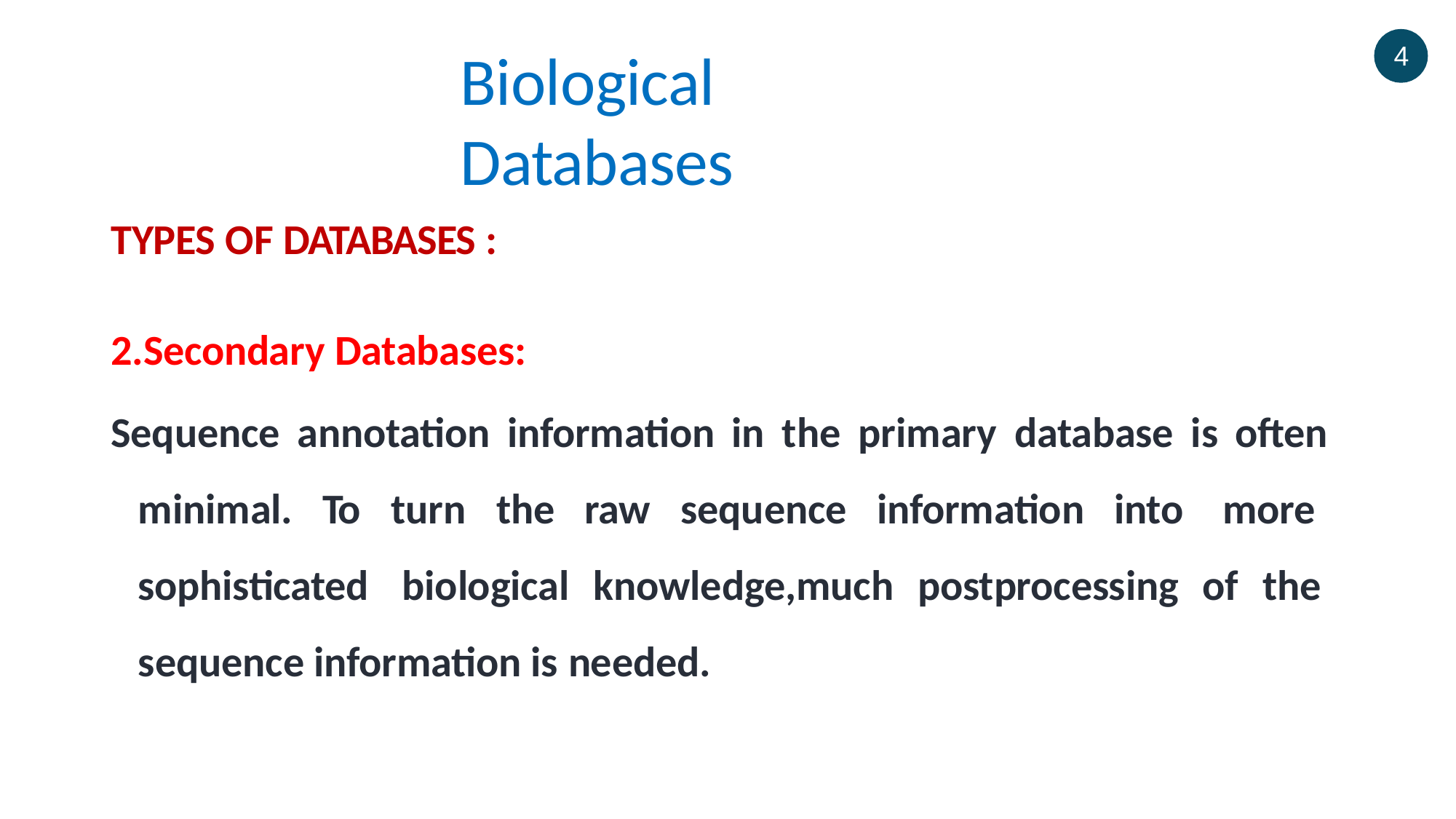

# Biological Databases
 4
TYPES OF DATABASES :

2.Secondary Databases:
Sequence annotation information in the primary database is often  minimal. To turn the raw sequence information into more  sophisticated biological knowledge,much postprocessing of the  sequence information is needed.